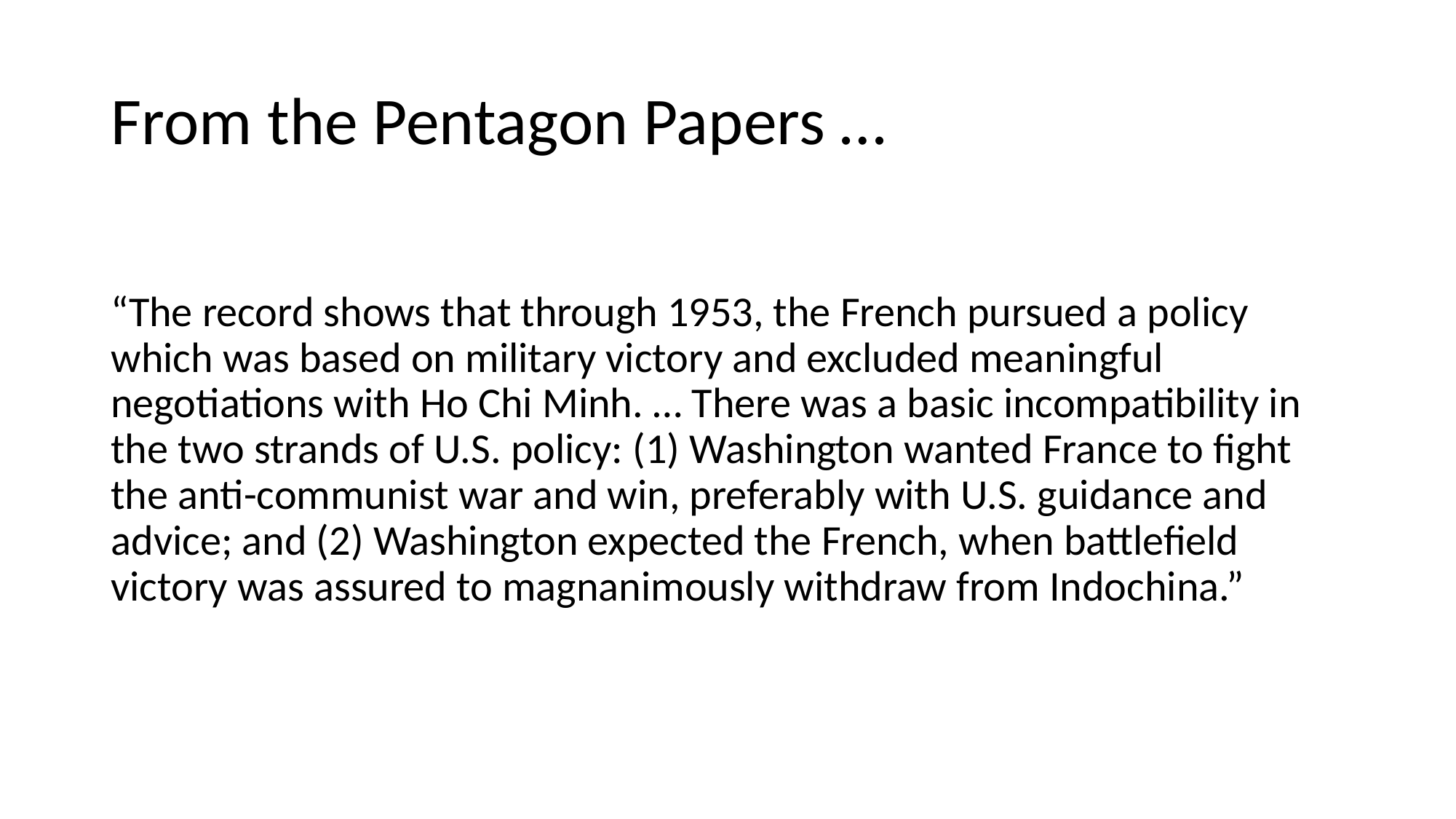

# From the Pentagon Papers …

“The record shows that through 1953, the French pursued a policy which was based on military victory and excluded meaningful negotiations with Ho Chi Minh. … There was a basic incompatibility in the two strands of U.S. policy: (1) Washington wanted France to fight the anti-communist war and win, preferably with U.S. guidance and advice; and (2) Washington expected the French, when battlefield victory was assured to magnanimously withdraw from Indochina.”